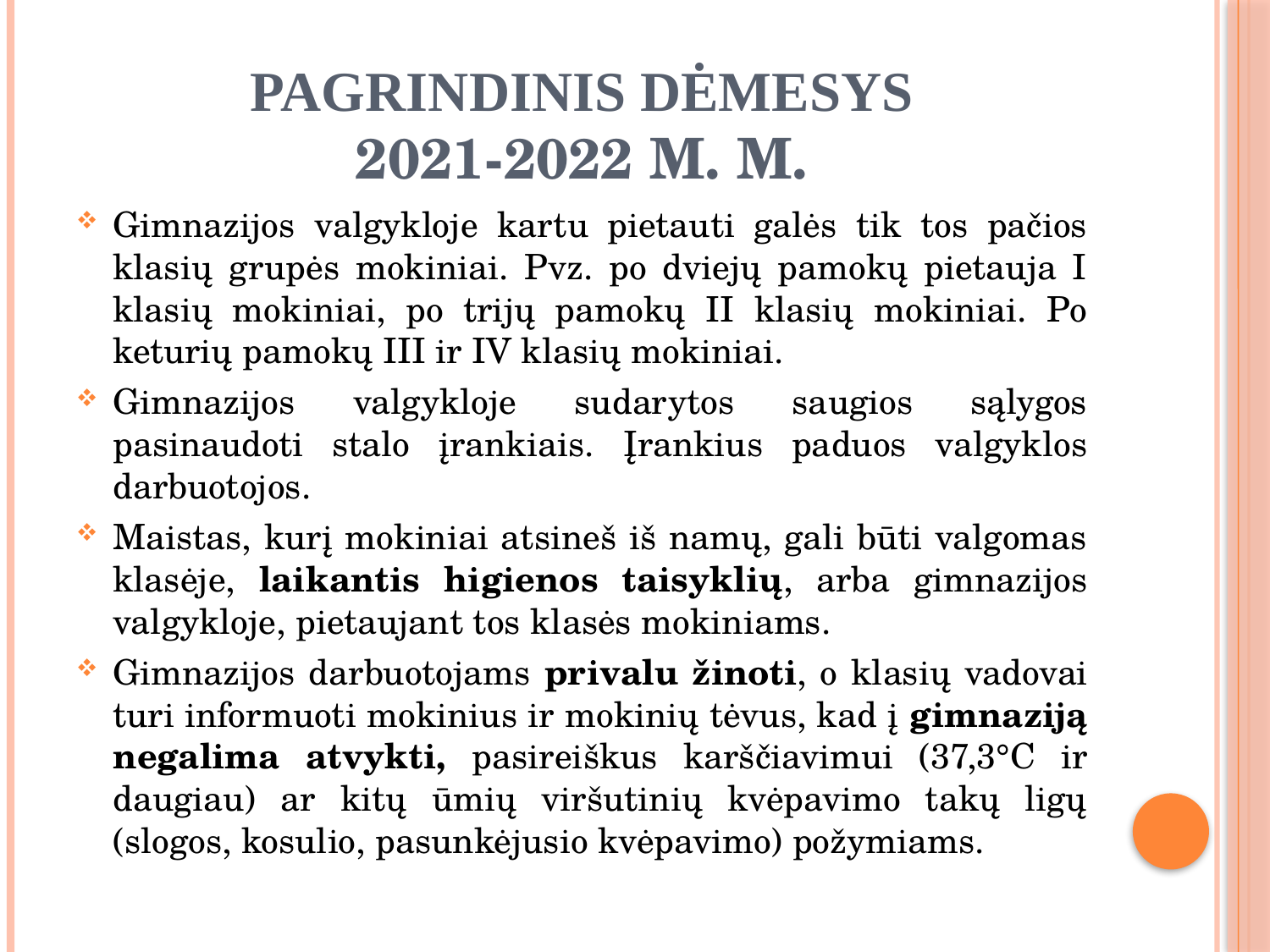

# Pagrindinis dėmesys 2021-2022 m. m.
Gimnazijos valgykloje kartu pietauti galės tik tos pačios klasių grupės mokiniai. Pvz. po dviejų pamokų pietauja I klasių mokiniai, po trijų pamokų II klasių mokiniai. Po keturių pamokų III ir IV klasių mokiniai.
Gimnazijos valgykloje sudarytos saugios sąlygos pasinaudoti stalo įrankiais. Įrankius paduos valgyklos darbuotojos.
Maistas, kurį mokiniai atsineš iš namų, gali būti valgomas klasėje, laikantis higienos taisyklių, arba gimnazijos valgykloje, pietaujant tos klasės mokiniams.
Gimnazijos darbuotojams privalu žinoti, o klasių vadovai turi informuoti mokinius ir mokinių tėvus, kad į gimnaziją negalima atvykti, pasireiškus karščiavimui (37,3°C ir daugiau) ar kitų ūmių viršutinių kvėpavimo takų ligų (slogos, kosulio, pasunkėjusio kvėpavimo) požymiams.